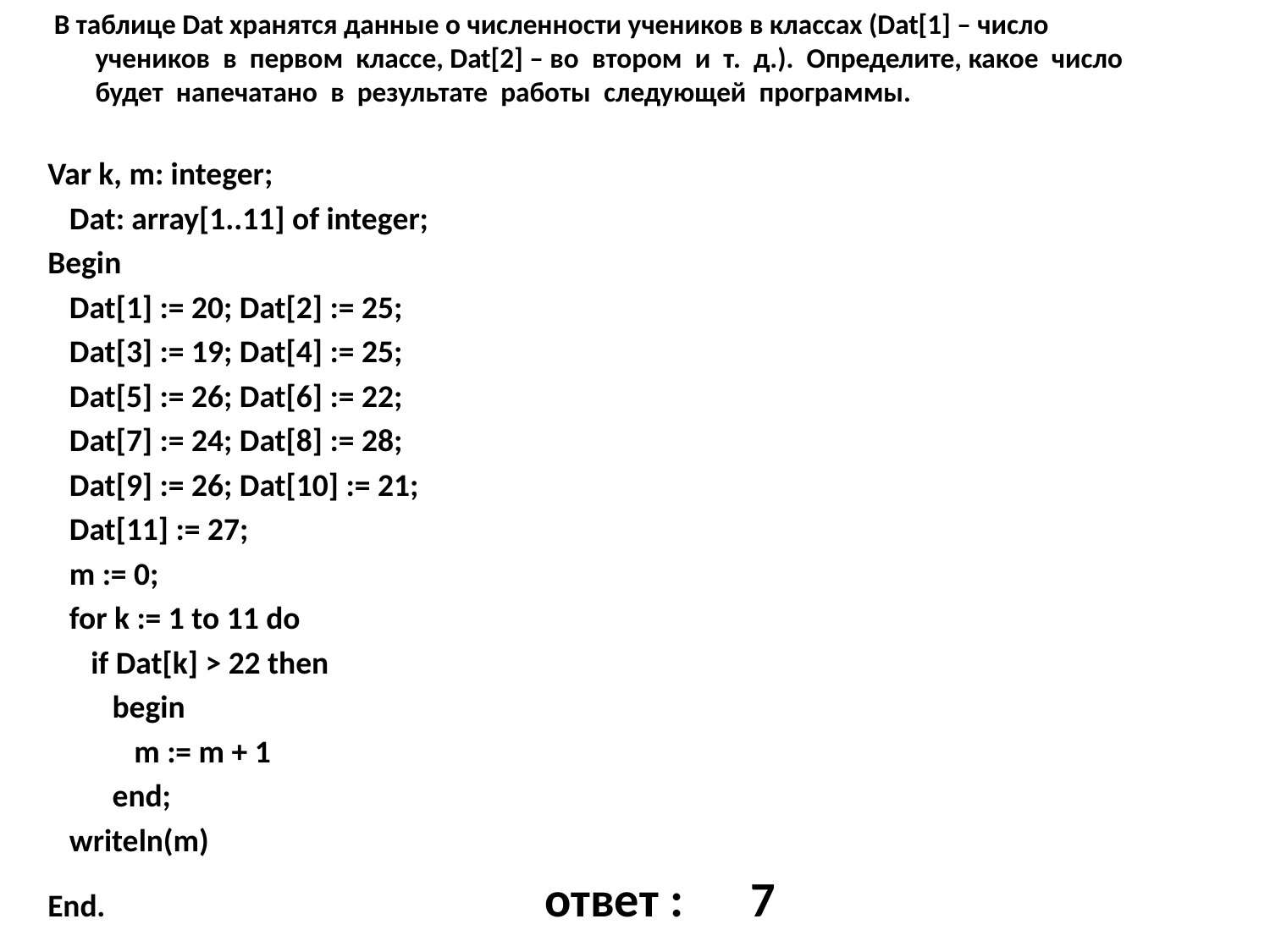

В таблице Dat хранятся данные о численности учеников в классах (Dat[1] – число  учеников  в  первом  классе, Dat[2] – во  втором  и  т.  д.).  Определите, какое  число  будет  напечатано  в  результате  работы  следующей  программы.

Var k, m: integer;
   Dat: array[1..11] of integer;
Begin
   Dat[1] := 20; Dat[2] := 25;
   Dat[3] := 19; Dat[4] := 25;
   Dat[5] := 26; Dat[6] := 22;
   Dat[7] := 24; Dat[8] := 28;
   Dat[9] := 26; Dat[10] := 21;
   Dat[11] := 27;
   m := 0;
   for k := 1 to 11 do
      if Dat[k] > 22 then
         begin
            m := m + 1
         end;
   writeln(m)
End.                                                             ответ :      7
#